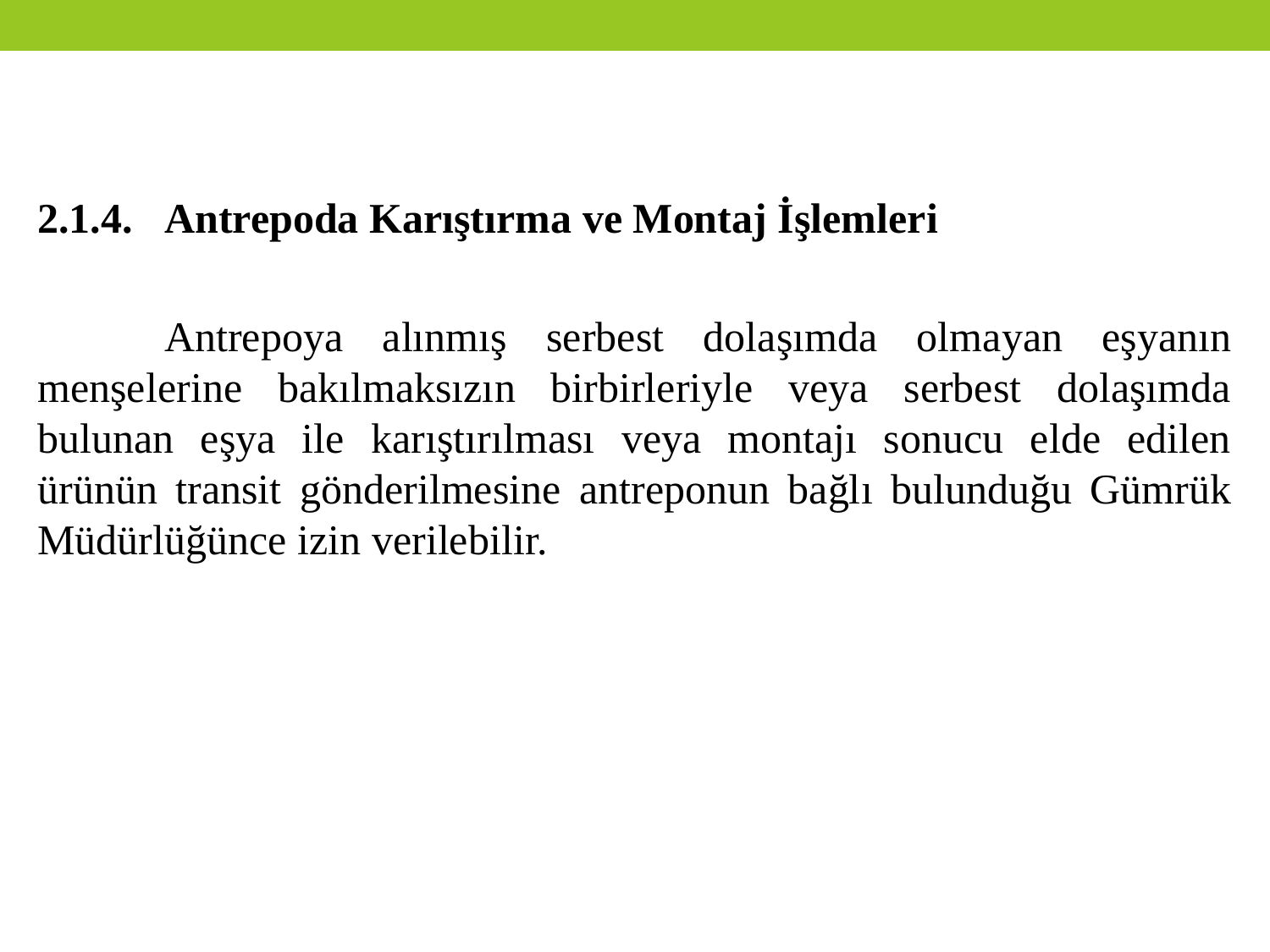

2.1.4.	Antrepoda Karıştırma ve Montaj İşlemleri

	Antrepoya alınmış serbest dolaşımda olmayan eşyanın menşelerine bakılmaksızın birbirleriyle veya serbest dolaşımda bulunan eşya ile karıştırılması veya montajı sonucu elde edilen ürünün transit gönderilmesine antreponun bağlı bulunduğu Gümrük Müdürlüğünce izin verilebilir.